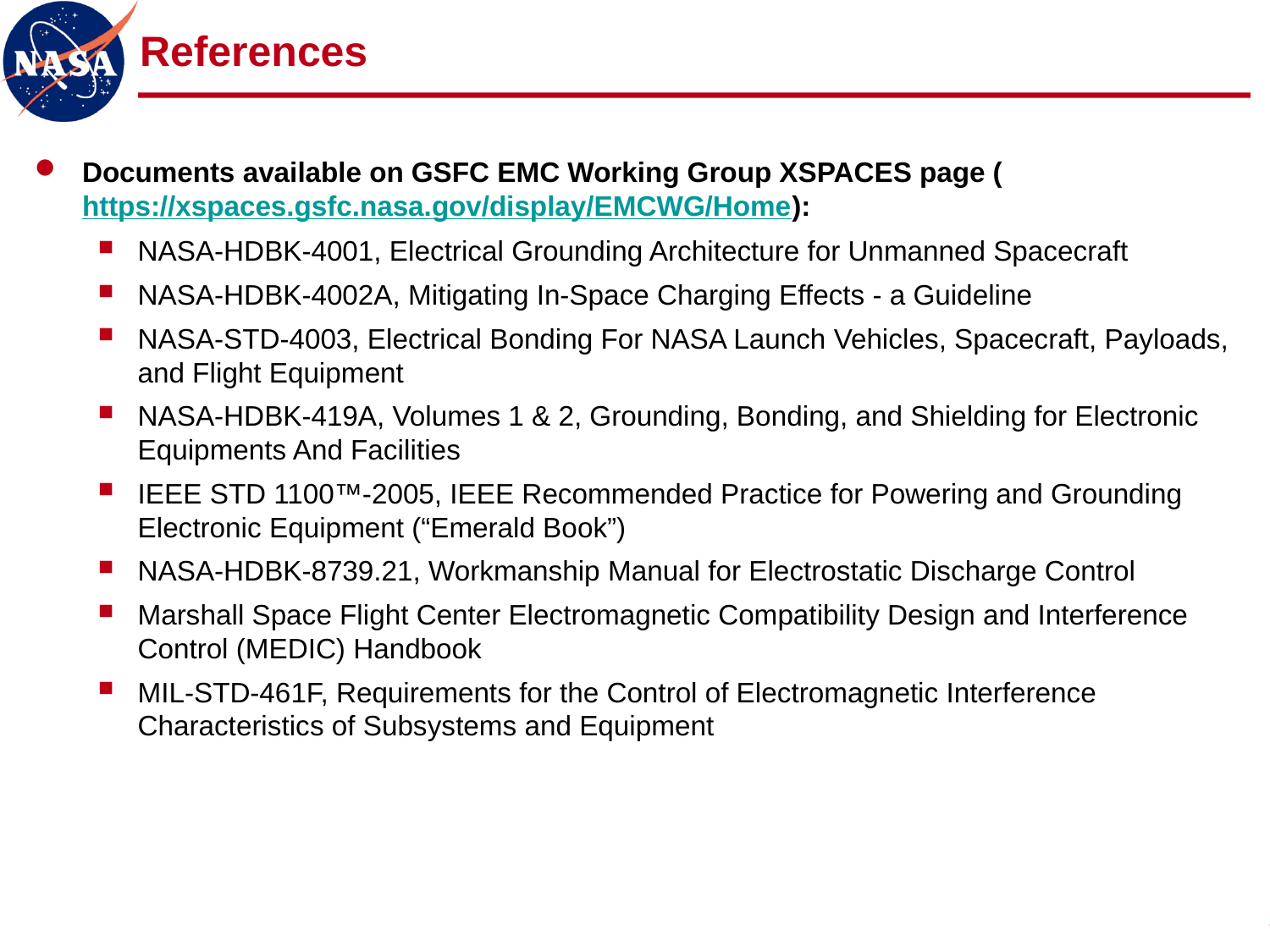

# References
Documents available on GSFC EMC Working Group XSPACES page (https://xspaces.gsfc.nasa.gov/display/EMCWG/Home):
NASA-HDBK-4001, Electrical Grounding Architecture for Unmanned Spacecraft
NASA-HDBK-4002A, Mitigating In-Space Charging Effects - a Guideline
NASA-STD-4003, Electrical Bonding For NASA Launch Vehicles, Spacecraft, Payloads, and Flight Equipment
NASA-HDBK-419A, Volumes 1 & 2, Grounding, Bonding, and Shielding for Electronic Equipments And Facilities
IEEE STD 1100™-2005, IEEE Recommended Practice for Powering and Grounding Electronic Equipment (“Emerald Book”)
NASA-HDBK-8739.21, Workmanship Manual for Electrostatic Discharge Control
Marshall Space Flight Center Electromagnetic Compatibility Design and Interference Control (MEDIC) Handbook
MIL-STD-461F, Requirements for the Control of Electromagnetic Interference Characteristics of Subsystems and Equipment